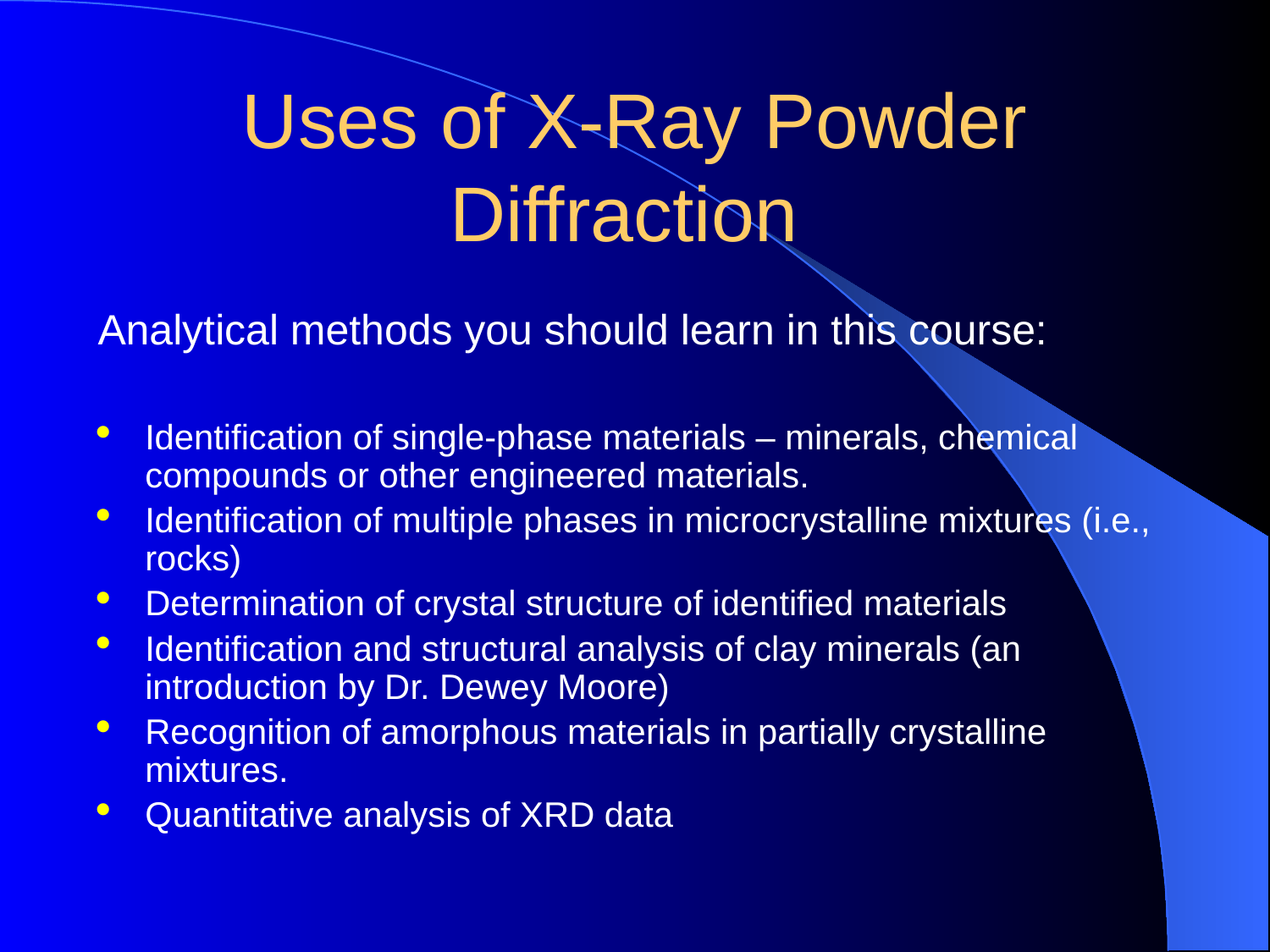

# Uses of X-Ray Powder Diffraction
Analytical methods you should learn in this course:
Identification of single-phase materials – minerals, chemical compounds or other engineered materials.
Identification of multiple phases in microcrystalline mixtures (i.e., rocks)
Determination of crystal structure of identified materials
Identification and structural analysis of clay minerals (an introduction by Dr. Dewey Moore)
Recognition of amorphous materials in partially crystalline mixtures.
Quantitative analysis of XRD data